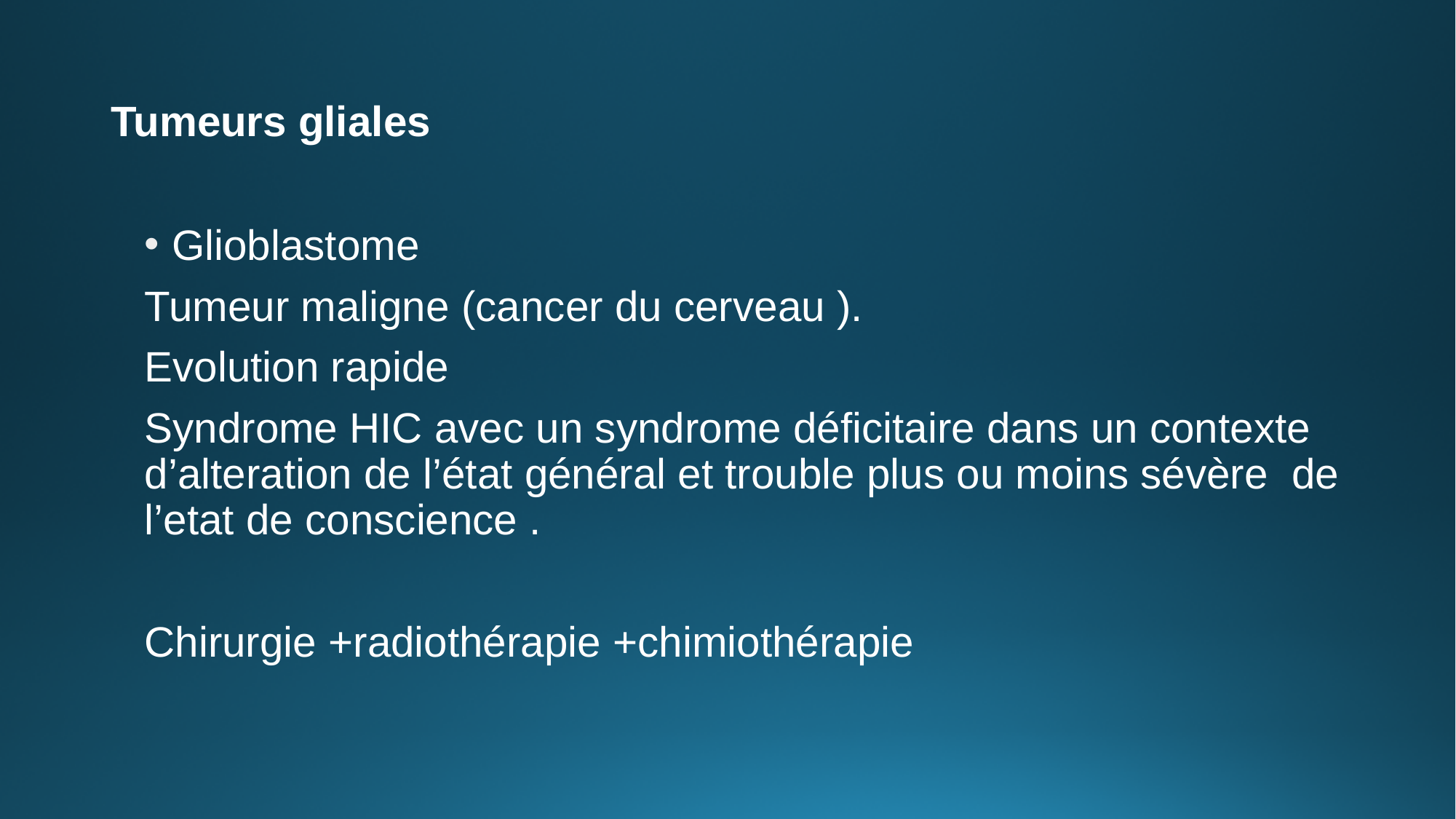

# Tumeurs gliales
Glioblastome
Tumeur maligne (cancer du cerveau ).
Evolution rapide
Syndrome HIC avec un syndrome déficitaire dans un contexte d’alteration de l’état général et trouble plus ou moins sévère  de l’etat de conscience .

Chirurgie +radiothérapie +chimiothérapie